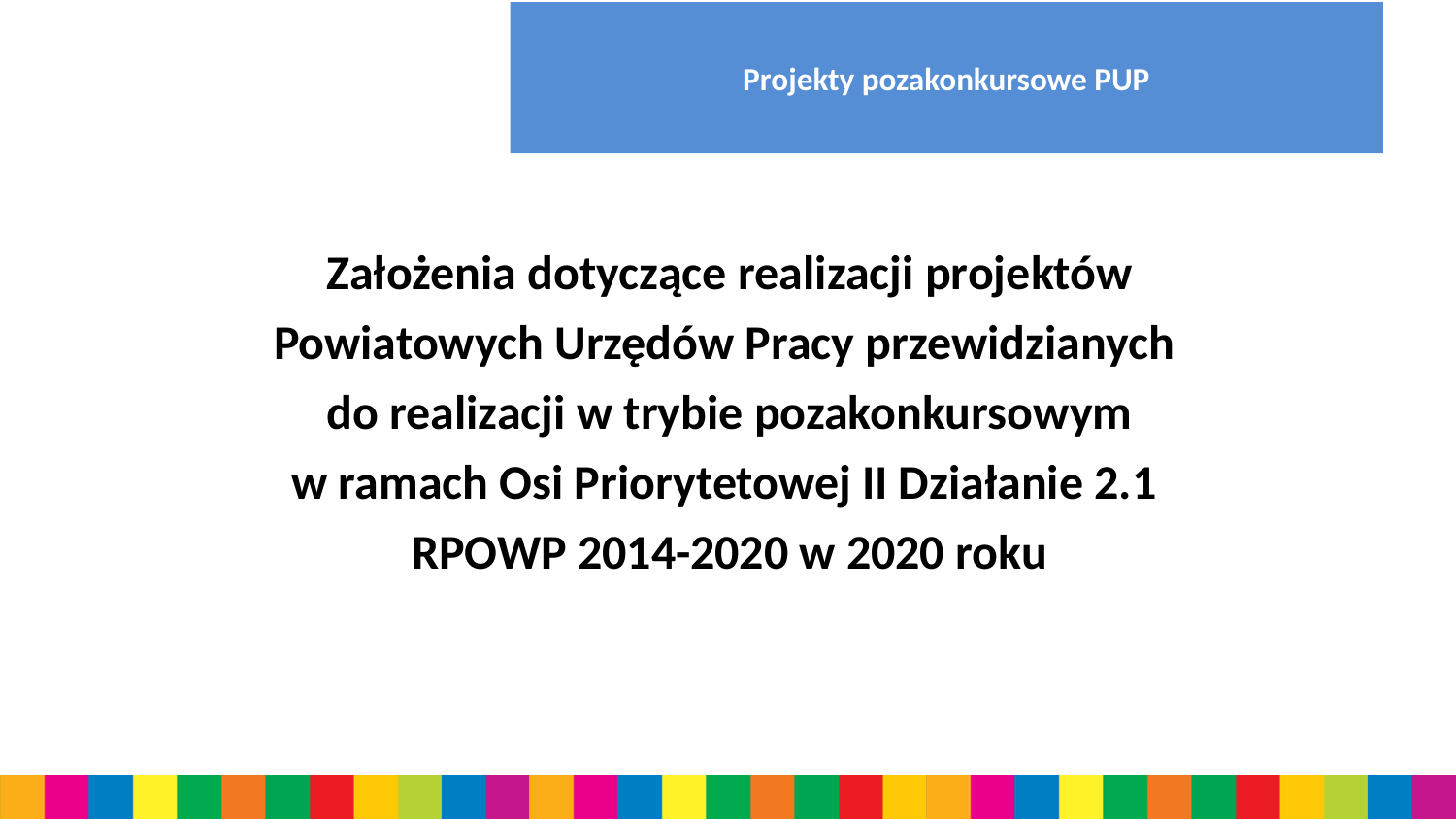

# Projekty pozakonkursowe PUP

Założenia dotyczące realizacji projektów
Powiatowych Urzędów Pracy przewidzianych
do realizacji w trybie pozakonkursowym
w ramach Osi Priorytetowej II Działanie 2.1
RPOWP 2014-2020 w 2020 roku